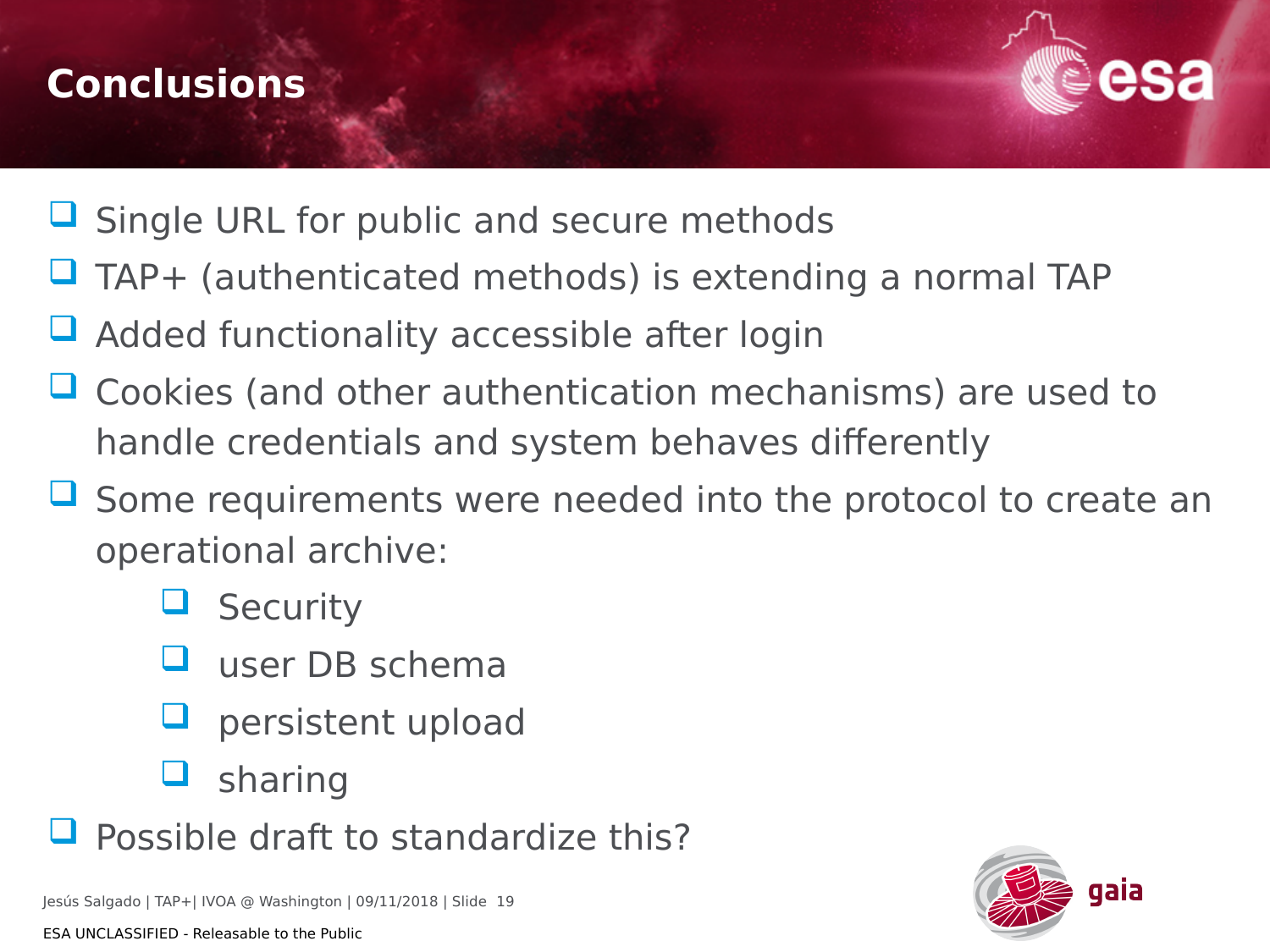

# Conclusions
Single URL for public and secure methods
TAP+ (authenticated methods) is extending a normal TAP
Added functionality accessible after login
Cookies (and other authentication mechanisms) are used to handle credentials and system behaves differently
Some requirements were needed into the protocol to create an operational archive:
Security
user DB schema
persistent upload
sharing
Possible draft to standardize this?